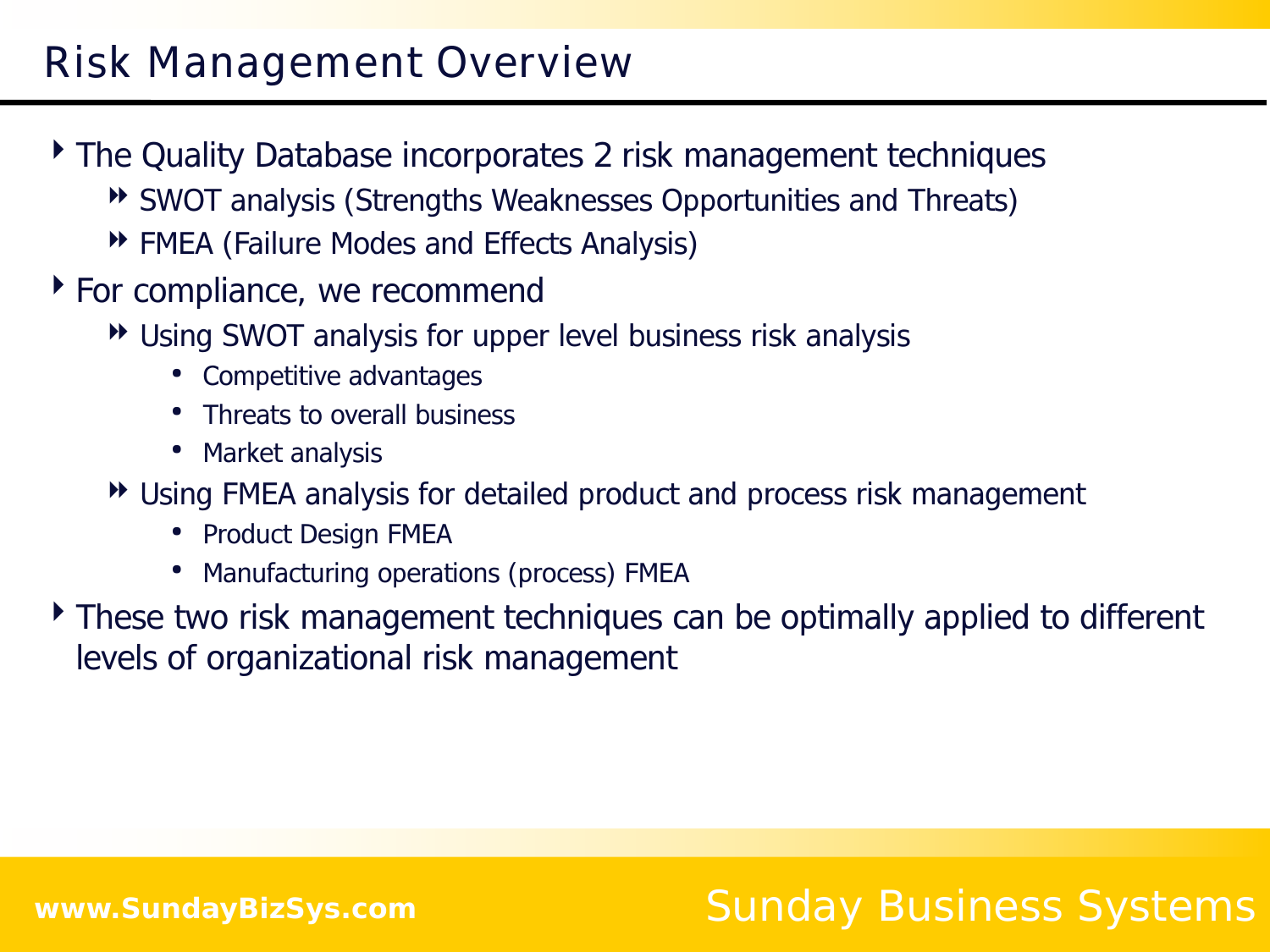

# Risk Management Overview
The Quality Database incorporates 2 risk management techniques
SWOT analysis (Strengths Weaknesses Opportunities and Threats)
FMEA (Failure Modes and Effects Analysis)
For compliance, we recommend
Using SWOT analysis for upper level business risk analysis
Competitive advantages
Threats to overall business
Market analysis
Using FMEA analysis for detailed product and process risk management
Product Design FMEA
Manufacturing operations (process) FMEA
These two risk management techniques can be optimally applied to different levels of organizational risk management